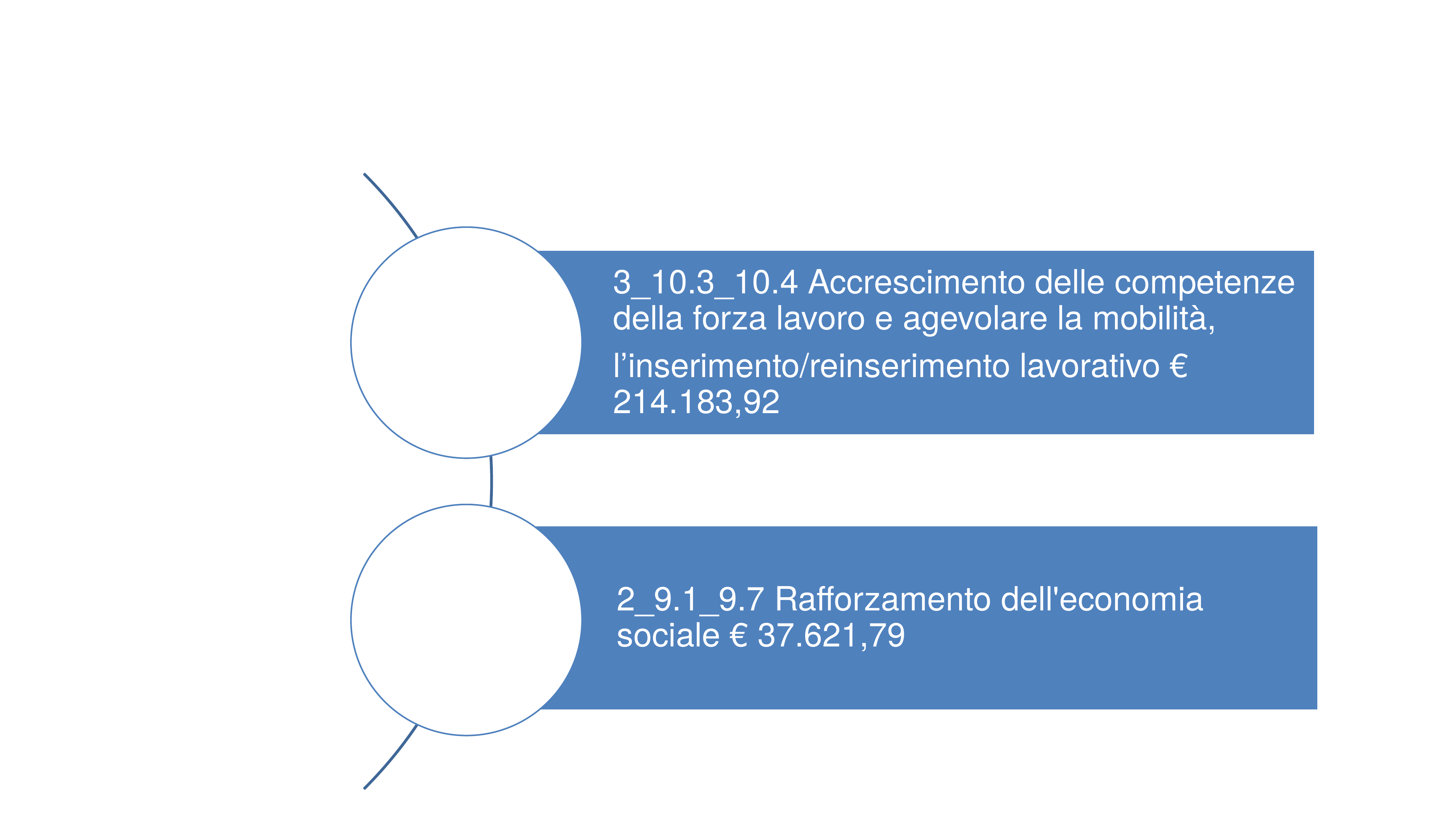

3_10.3_10.4 Accrescimento delle competenze della forza lavoro e agevolare la mobilità,
l’inserimento/reinserimento lavorativo € 214.183,92
2_9.1_9.7 Rafforzamento dell'economia sociale € 37.621,79